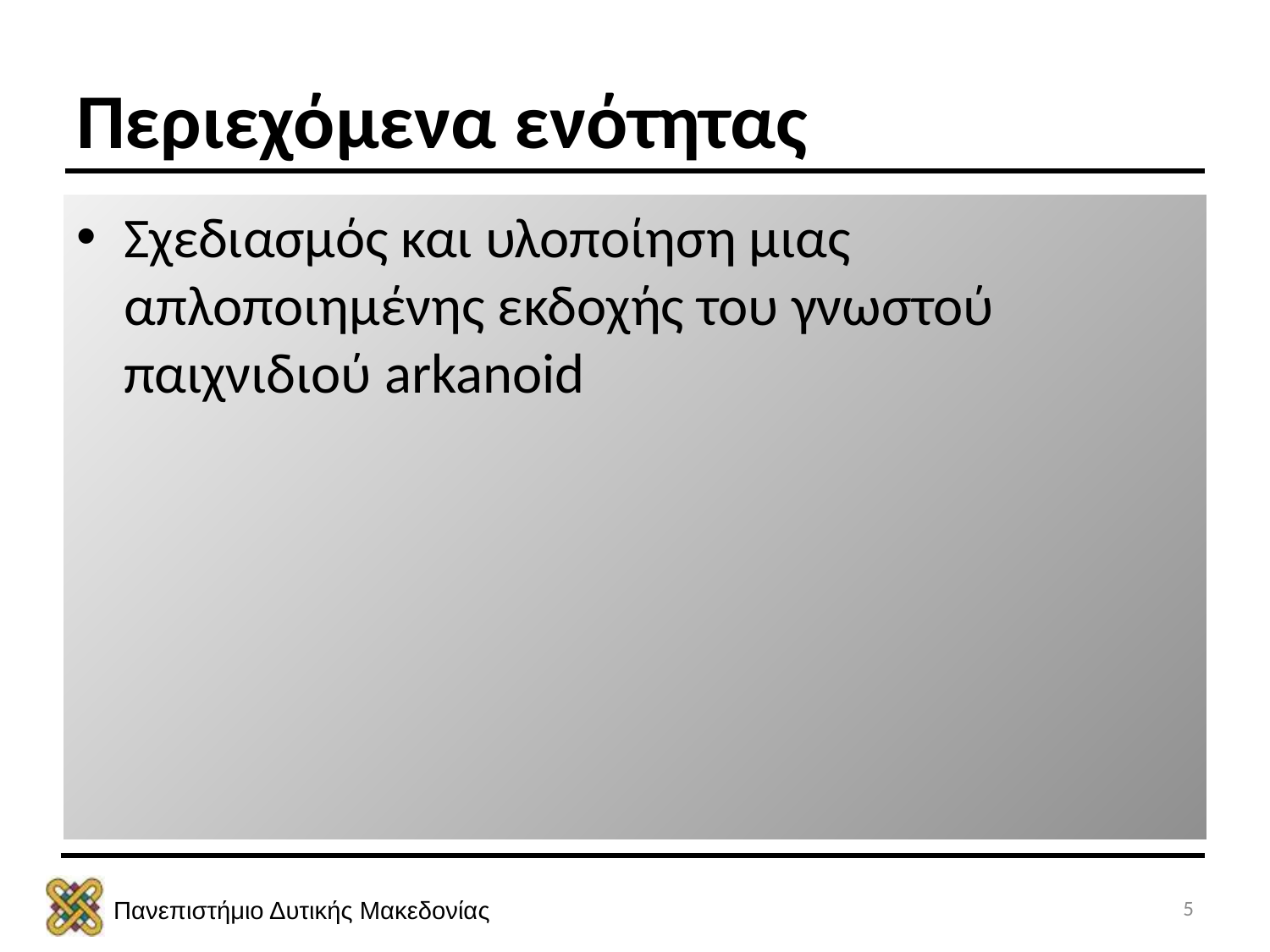

# Περιεχόμενα ενότητας
Σχεδιασμός και υλοποίηση μιας απλοποιημένης εκδοχής του γνωστού παιχνιδιού arkanoid

5